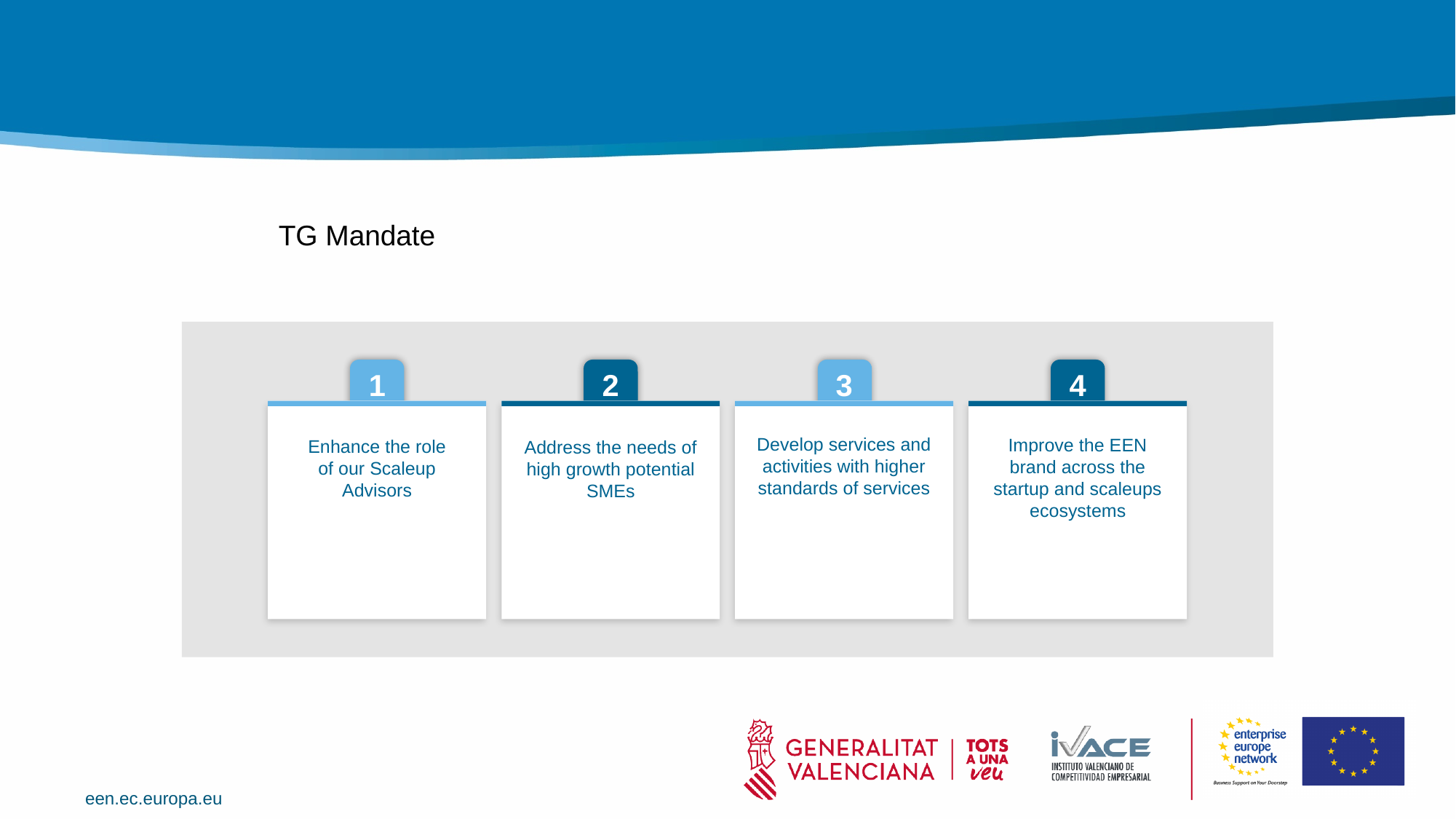

TG Mandate

1

Enhance the role of our Scaleup Advisors

2

Address the needs of high growth potential SMEs

3

Develop services and activities with higher standards of services

4

Improve the EEN brand across the startup and scaleups ecosystems